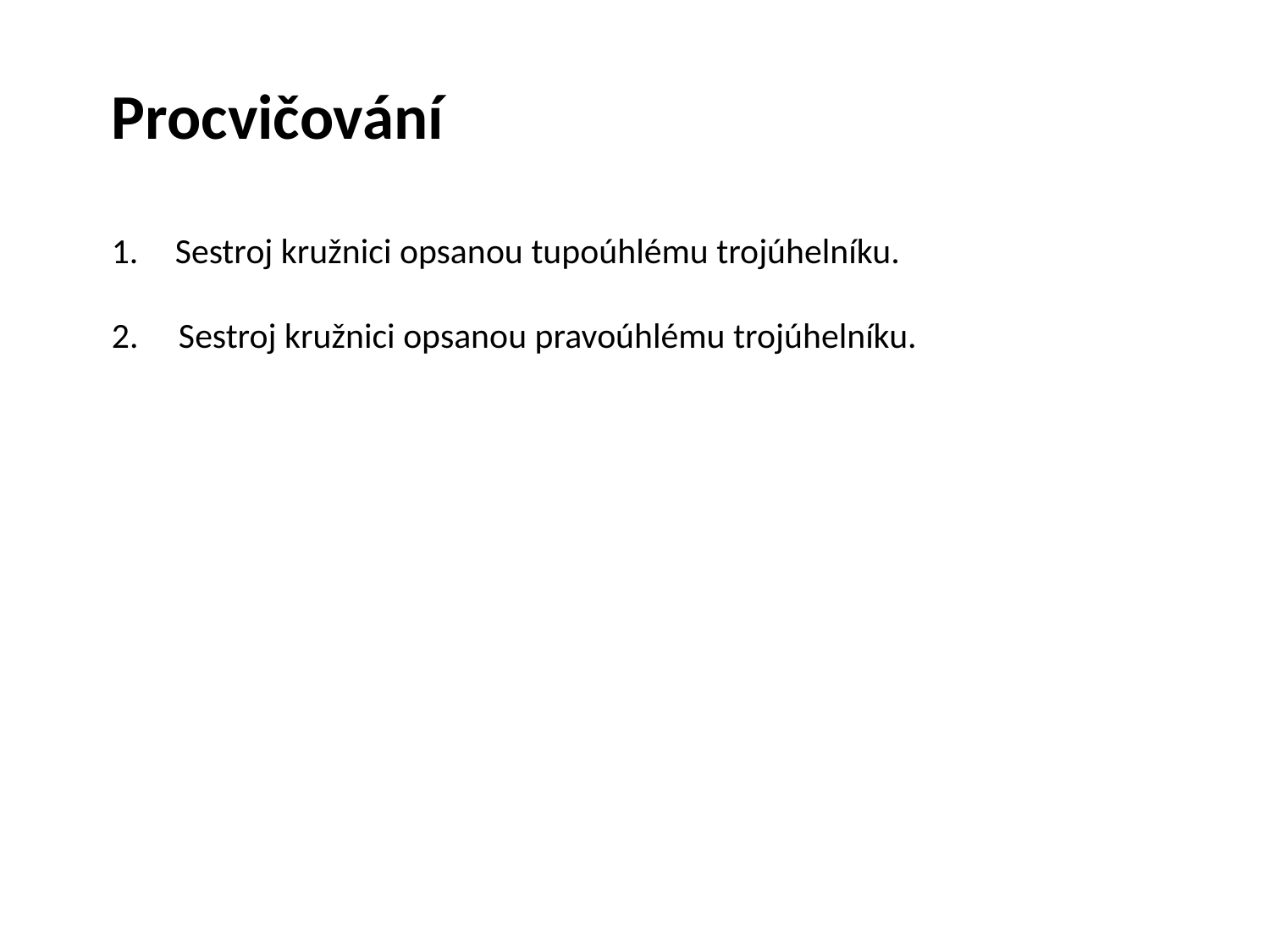

Procvičování

Sestroj kružnici opsanou tupoúhlému trojúhelníku.

2.     Sestroj kružnici opsanou pravoúhlému trojúhelníku.